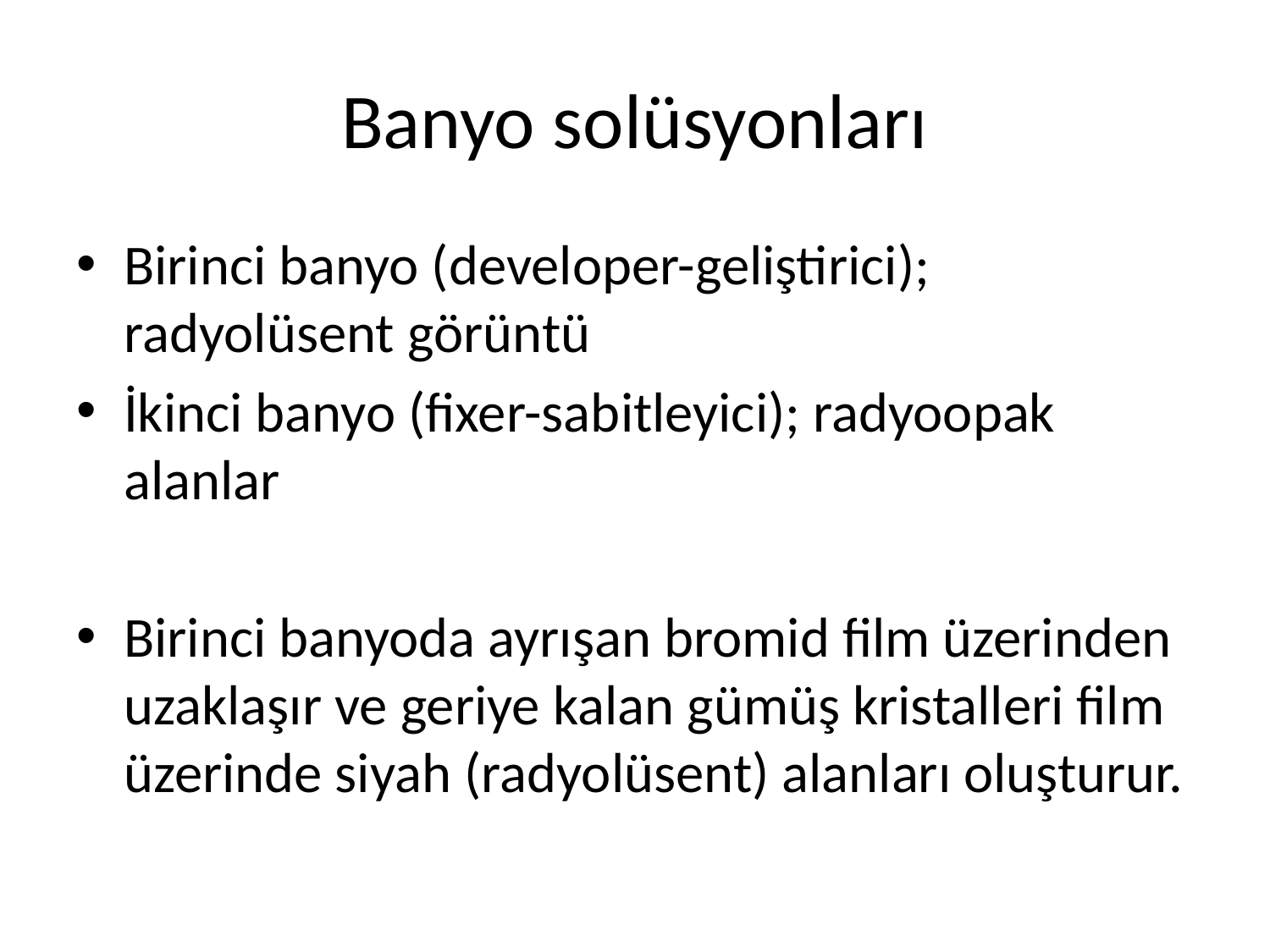

# Banyo solüsyonları
Birinci banyo (developer-geliştirici); radyolüsent görüntü
İkinci banyo (fixer-sabitleyici); radyoopak alanlar

Birinci banyoda ayrışan bromid film üzerinden uzaklaşır ve geriye kalan gümüş kristalleri film üzerinde siyah (radyolüsent) alanları oluşturur.